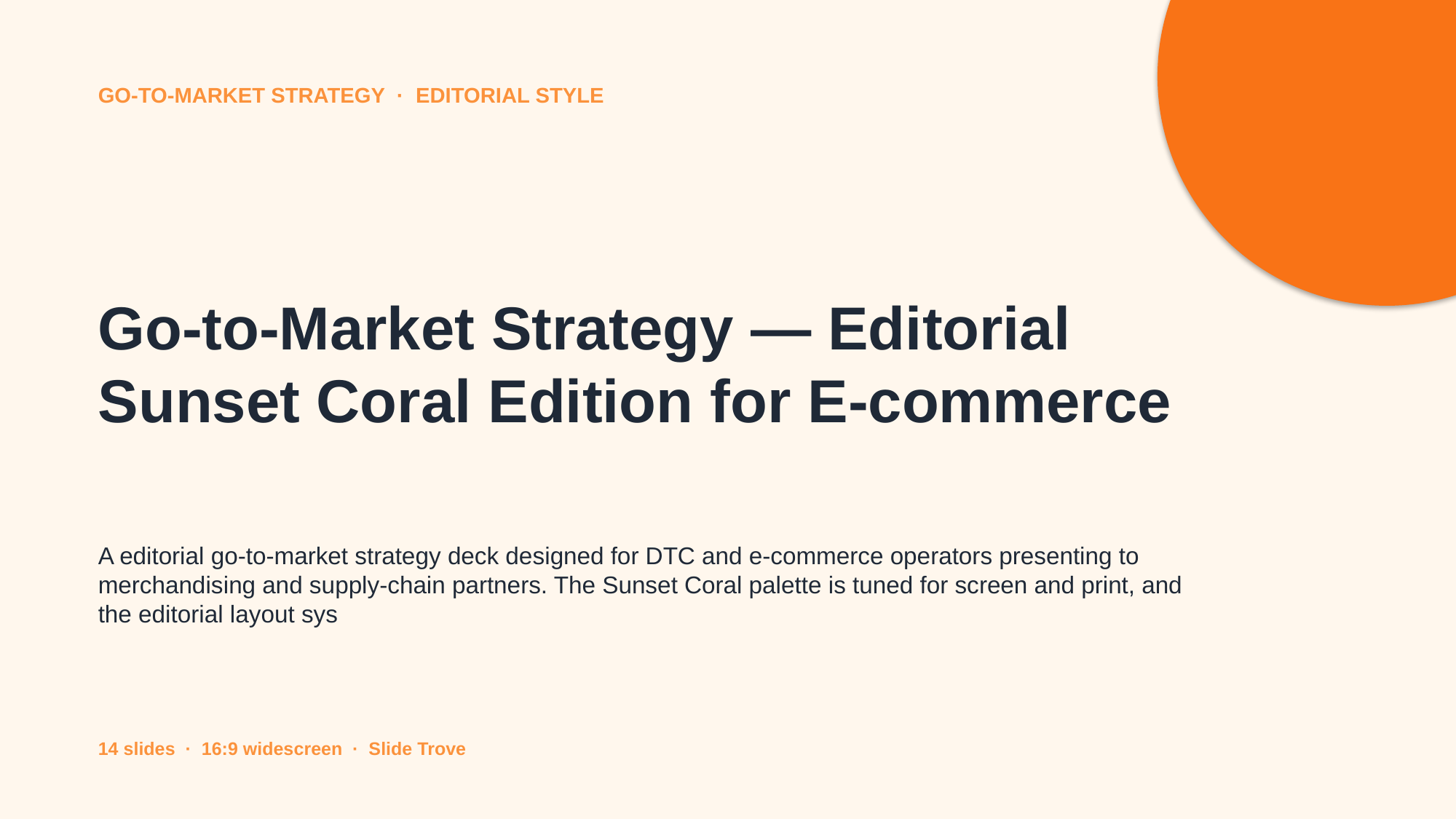

GO-TO-MARKET STRATEGY  ·  EDITORIAL STYLE
Go-to-Market Strategy — Editorial Sunset Coral Edition for E-commerce
A editorial go-to-market strategy deck designed for DTC and e-commerce operators presenting to merchandising and supply-chain partners. The Sunset Coral palette is tuned for screen and print, and the editorial layout sys
14 slides  ·  16:9 widescreen  ·  Slide Trove